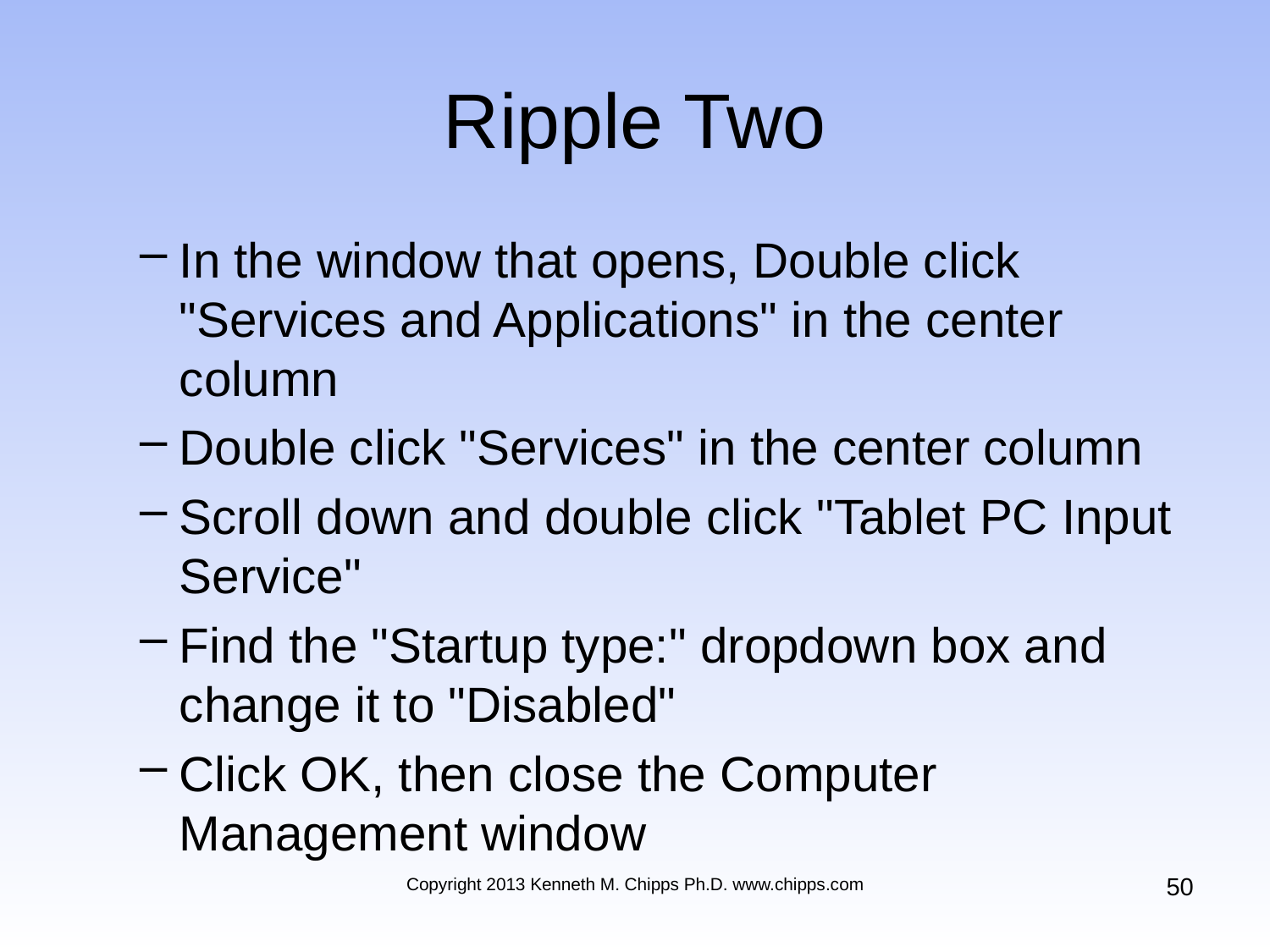

# Ripple Two
In the window that opens, Double click "Services and Applications" in the center column
Double click "Services" in the center column
Scroll down and double click "Tablet PC Input Service"
Find the "Startup type:" dropdown box and change it to "Disabled"
Click OK, then close the Computer Management window
50
Copyright 2013 Kenneth M. Chipps Ph.D. www.chipps.com